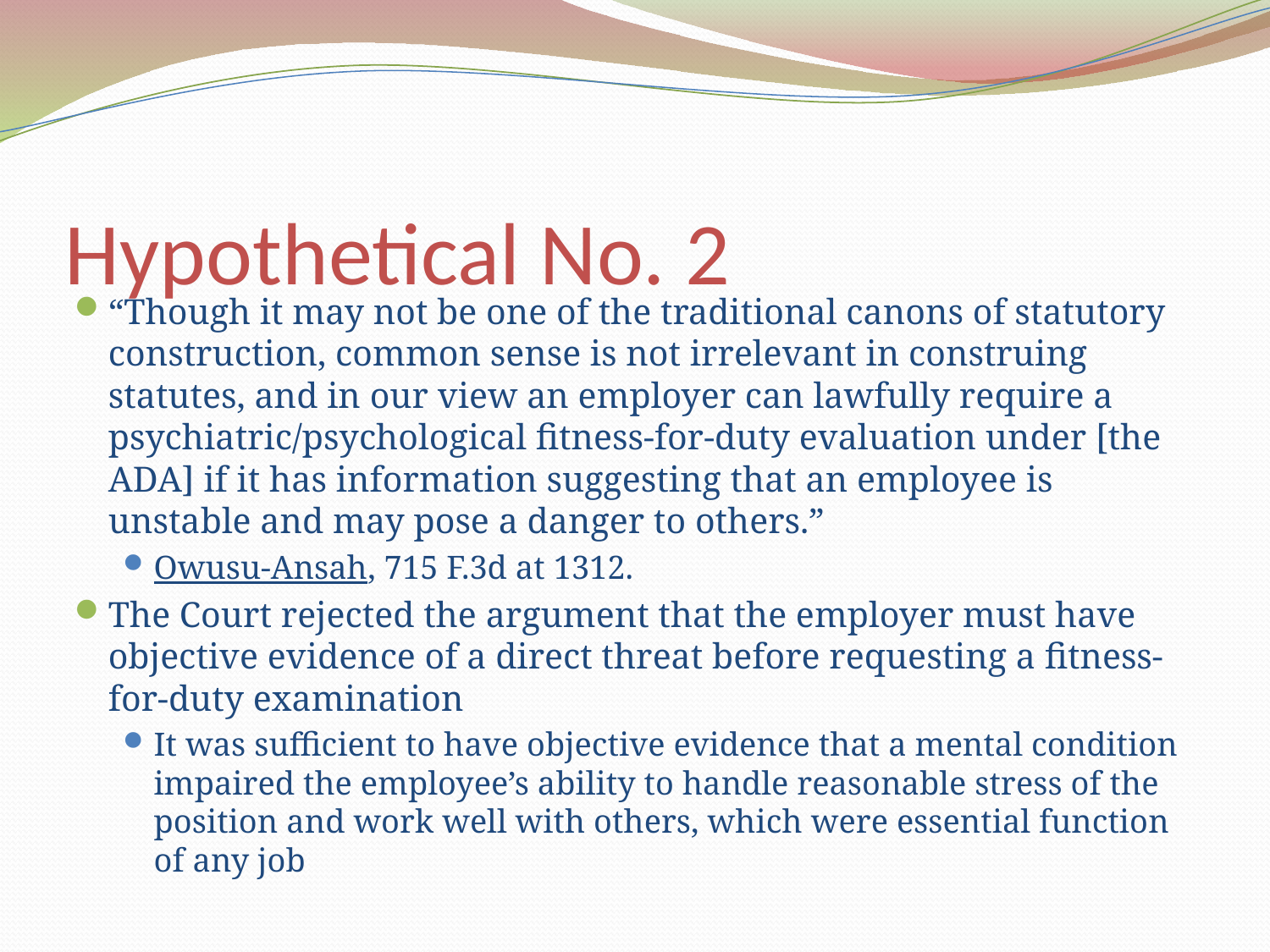

# Hypothetical No. 2

“Though it may not be one of the traditional canons of statutory construction, common sense is not irrelevant in construing statutes, and in our view an employer can lawfully require a psychiatric/psychological fitness-for-duty evaluation under [the ADA] if it has information suggesting that an employee is unstable and may pose a danger to others.”
Owusu-Ansah, 715 F.3d at 1312.
The Court rejected the argument that the employer must have objective evidence of a direct threat before requesting a fitness-for-duty examination
It was sufficient to have objective evidence that a mental condition impaired the employee’s ability to handle reasonable stress of the position and work well with others, which were essential function of any job